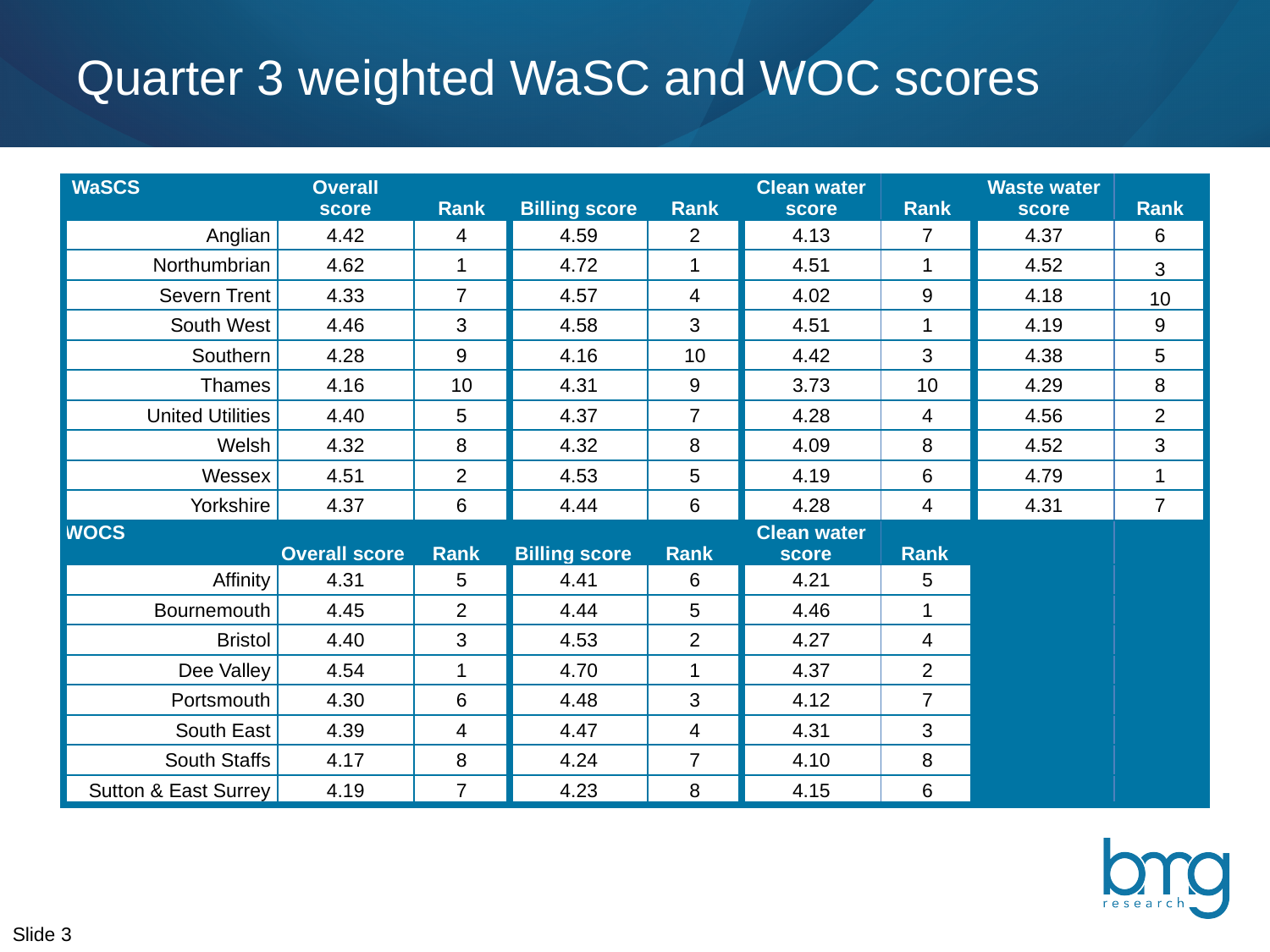

# Quarter 3 weighted WaSC and WOC scores
| WaSCS | Overall score | Rank | Billing score | Rank | Clean water score | Rank | Waste water score | Rank |
| --- | --- | --- | --- | --- | --- | --- | --- | --- |
| Anglian | 4.42 | 4 | 4.59 | 2 | 4.13 | 7 | 4.37 | 6 |
| Northumbrian | 4.62 | 1 | 4.72 | 1 | 4.51 | 1 | 4.52 | 3 |
| Severn Trent | 4.33 | 7 | 4.57 | 4 | 4.02 | 9 | 4.18 | 10 |
| South West | 4.46 | 3 | 4.58 | 3 | 4.51 | 1 | 4.19 | 9 |
| Southern | 4.28 | 9 | 4.16 | 10 | 4.42 | 3 | 4.38 | 5 |
| Thames | 4.16 | 10 | 4.31 | 9 | 3.73 | 10 | 4.29 | 8 |
| United Utilities | 4.40 | 5 | 4.37 | 7 | 4.28 | 4 | 4.56 | 2 |
| Welsh | 4.32 | 8 | 4.32 | 8 | 4.09 | 8 | 4.52 | 3 |
| Wessex | 4.51 | 2 | 4.53 | 5 | 4.19 | 6 | 4.79 | 1 |
| Yorkshire | 4.37 | 6 | 4.44 | 6 | 4.28 | 4 | 4.31 | 7 |
| WOCS | Overall score | Rank | Billing score | Rank | Clean water score | Rank |  |  |
| Affinity | 4.31 | 5 | 4.41 | 6 | 4.21 | 5 |  |  |
| Bournemouth | 4.45 | 2 | 4.44 | 5 | 4.46 | 1 |  |  |
| Bristol | 4.40 | 3 | 4.53 | 2 | 4.27 | 4 |  |  |
| Dee Valley | 4.54 | 1 | 4.70 | 1 | 4.37 | 2 |  |  |
| Portsmouth | 4.30 | 6 | 4.48 | 3 | 4.12 | 7 |  |  |
| South East | 4.39 | 4 | 4.47 | 4 | 4.31 | 3 |  |  |
| South Staffs | 4.17 | 8 | 4.24 | 7 | 4.10 | 8 |  |  |
| Sutton & East Surrey | 4.19 | 7 | 4.23 | 8 | 4.15 | 6 |  |  |